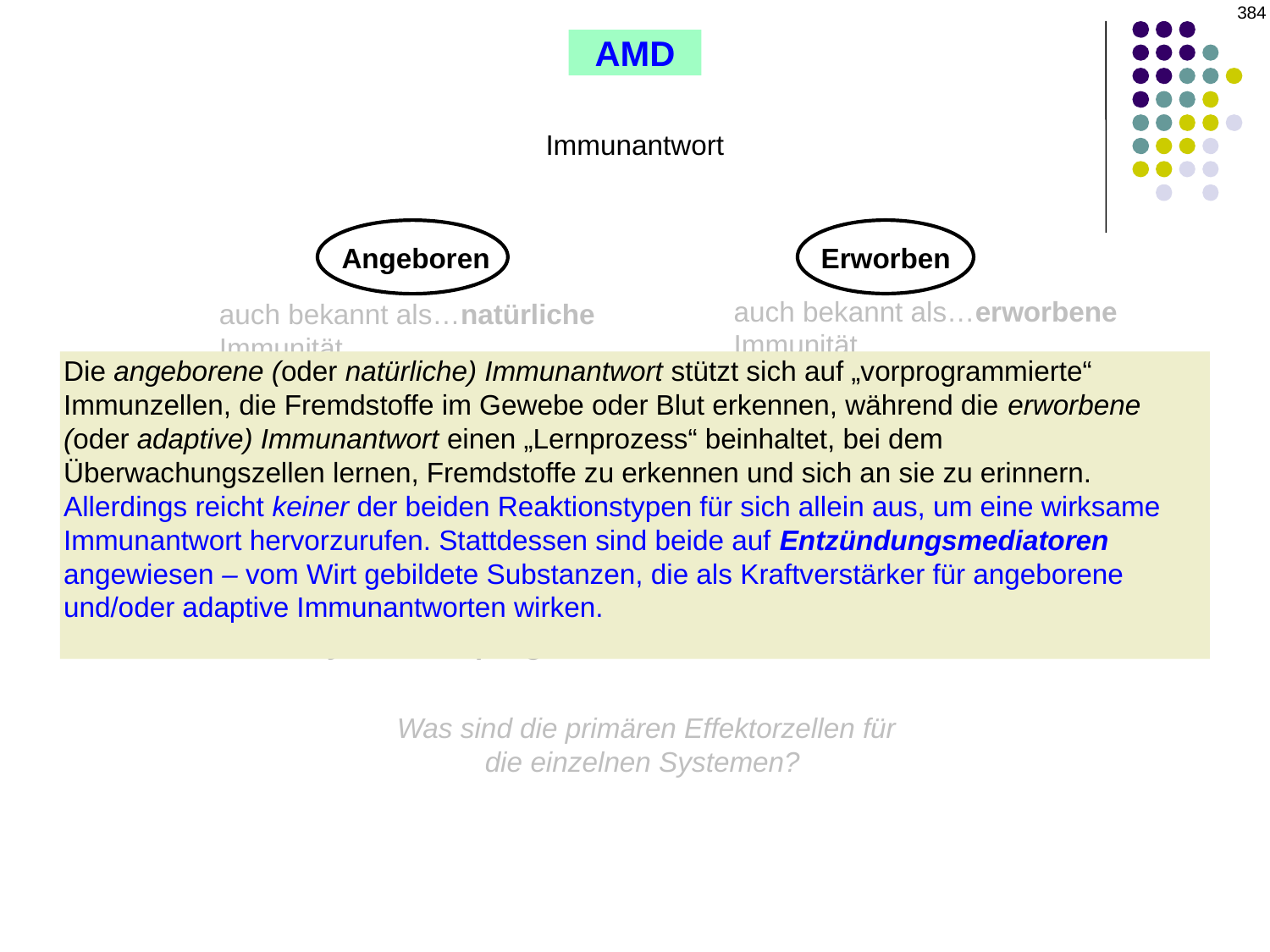

384
AMD
Immunantwort

Erworben
Angeboren
auch bekannt als…erworbene Immunität
auch bekannt als…natürliche  Immunität
Die angeborene (oder natürliche) Immunantwort stützt sich auf „vorprogrammierte“ Immunzellen, die Fremdstoffe im Gewebe oder Blut erkennen, während die erworbene (oder adaptive) Immunantwort einen „Lernprozess“ beinhaltet, bei dem Überwachungszellen lernen, Fremdstoffe zu erkennen und sich an sie zu erinnern. Allerdings reicht keiner der beiden Reaktionstypen für sich allein aus, um eine wirksame Immunantwort hervorzurufen. Stattdessen sind beide auf Entzündungsmediatoren angewiesen – vom Wirt gebildete Substanzen, die als Kraftverstärker für angeborene und/oder adaptive Immunantworten wirken. Entzündungsmediatoren können ein einzelnes Molekül oder eine komplexe enzymatische Kaskade sein.
Bietet keinen sofortigen Schutz
Bietet keinen sofortigen Schutz
Erfordert keinen vorherigen Kontakt mit dem Erreger
Erfordert keinen vorherigen Kontakt mit dem Erreger
Primäre Effektorzellen:
--PMNs (polymorphkernige neutrophile Granulozyten)
--Monozyten/Makrophagen
Primäre Effektorzellen:
--T-Zellen
--B-Zellen
Was sind die primären Effektorzellen für die einzelnen Systemen?